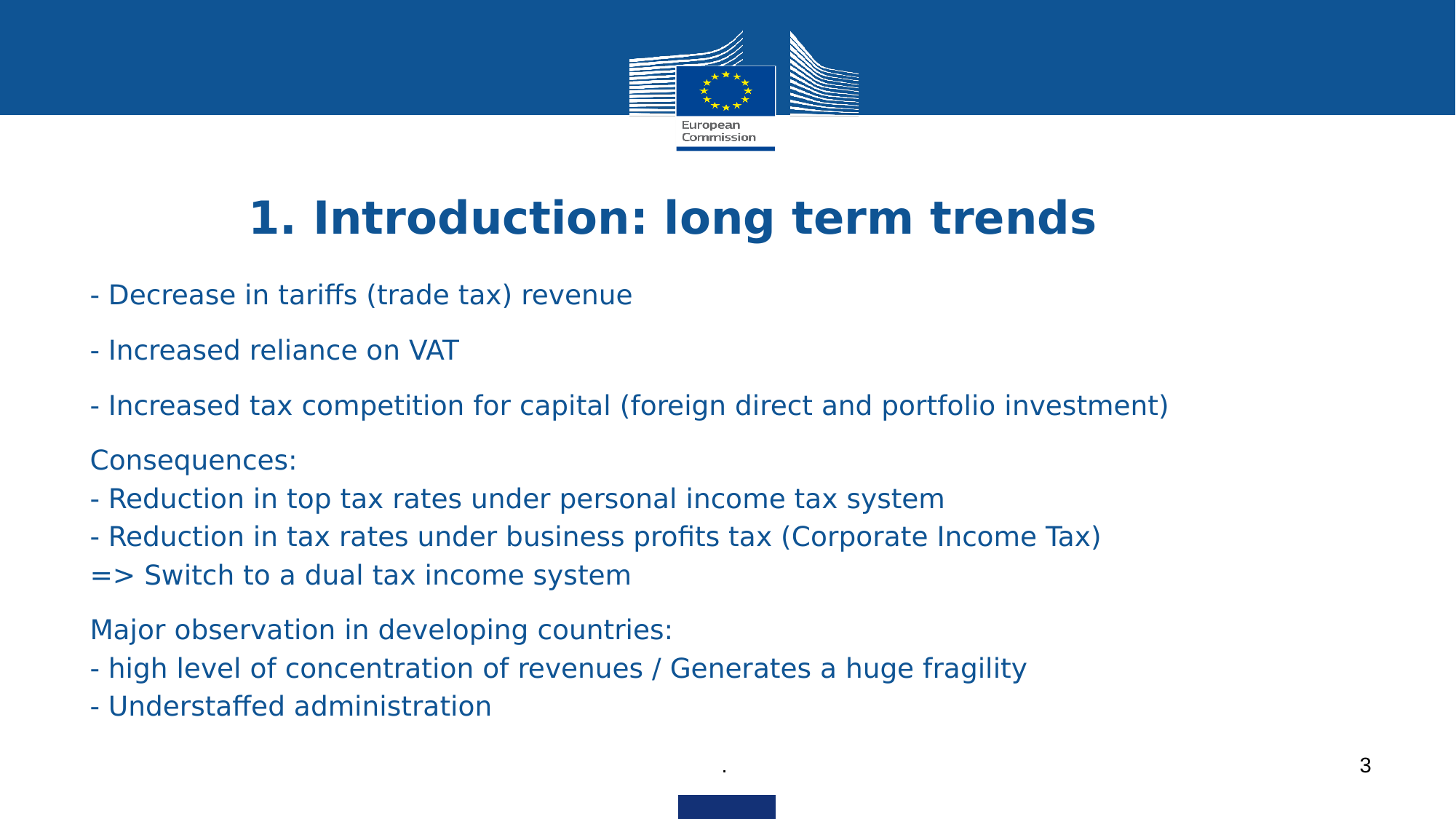

# 1. Introduction: long term trends
- Decrease in tariffs (trade tax) revenue

- Increased reliance on VAT

- Increased tax competition for capital (foreign direct and portfolio investment)

Consequences:
- Reduction in top tax rates under personal income tax system
- Reduction in tax rates under business profits tax (Corporate Income Tax)
=> Switch to a dual tax income system

Major observation in developing countries:
- high level of concentration of revenues / Generates a huge fragility
- Understaffed administration

.
3